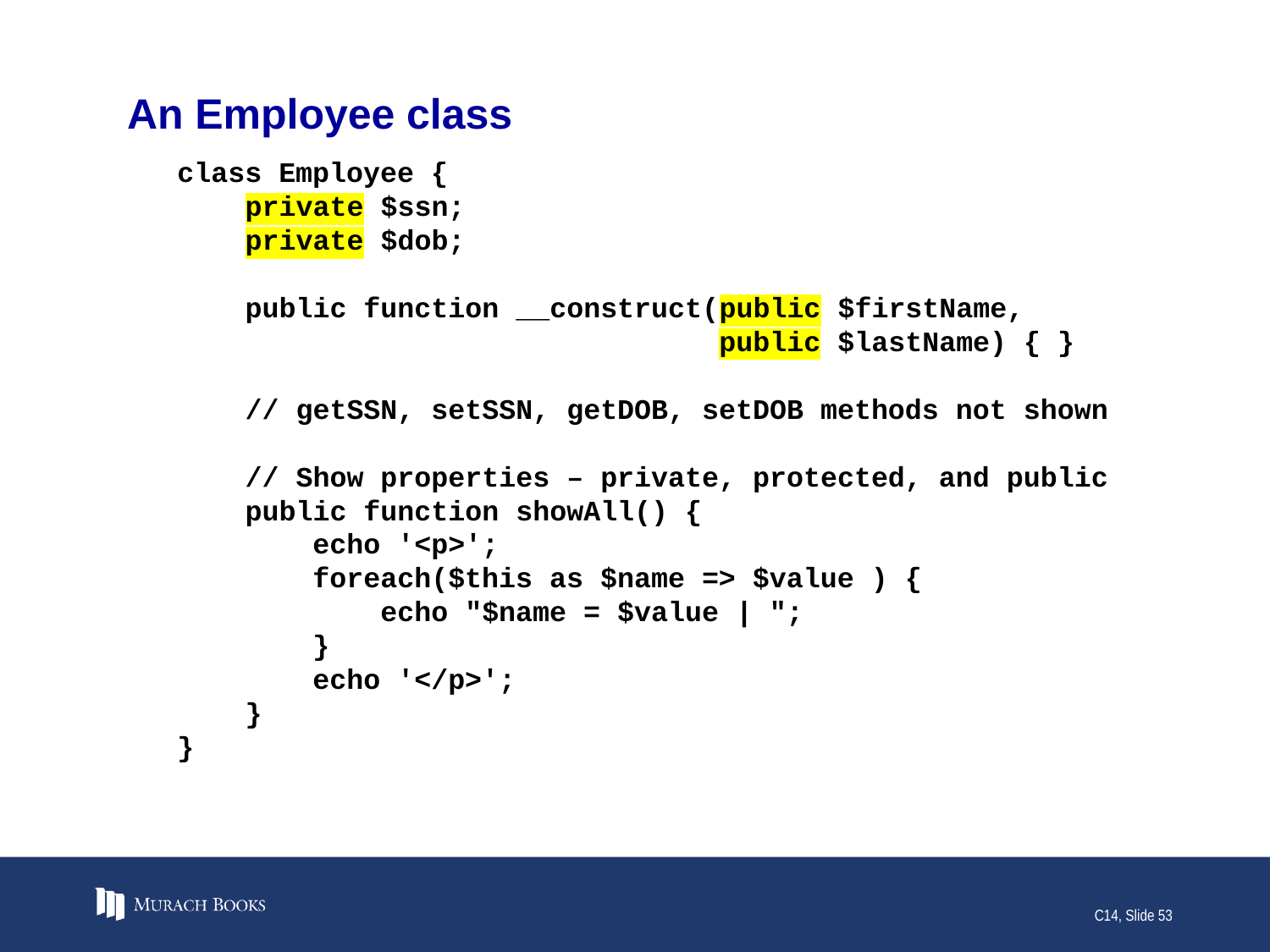

# An Employee class
class Employee {
    private $ssn;
    private $dob;

    public function __construct(public $firstName,
                                public $lastName) { }

    // getSSN, setSSN, getDOB, setDOB methods not shown

    // Show properties – private, protected, and public
    public function showAll() {
        echo '<p>';
        foreach($this as $name => $value ) {
            echo "$name = $value | ";
        }
        echo '</p>';
    }
}

C14, Slide 53